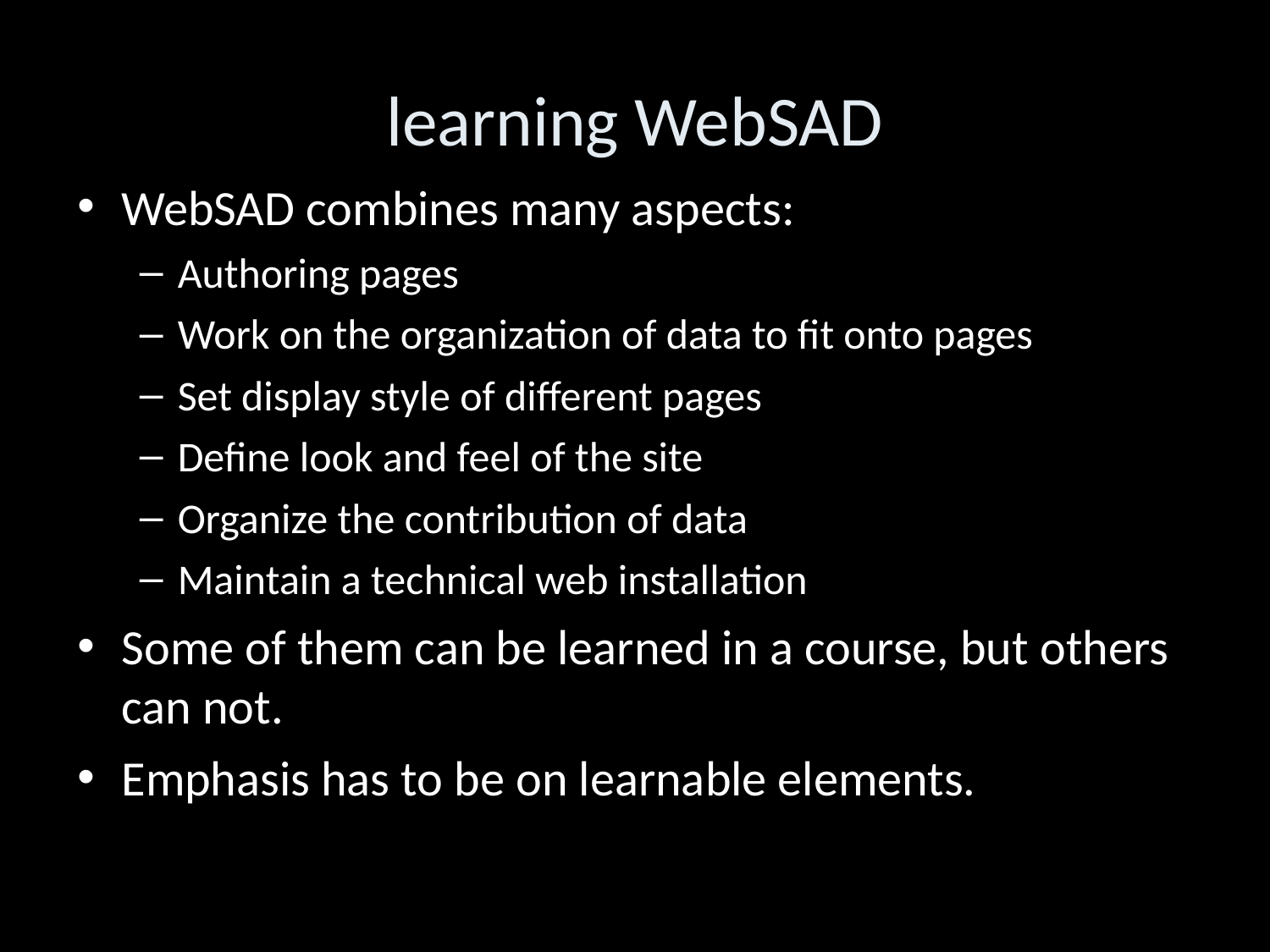

learning WebSAD
WebSAD combines many aspects:
Authoring pages
Work on the organization of data to fit onto pages
Set display style of different pages
Define look and feel of the site
Organize the contribution of data
Maintain a technical web installation
Some of them can be learned in a course, but others can not.
Emphasis has to be on learnable elements.